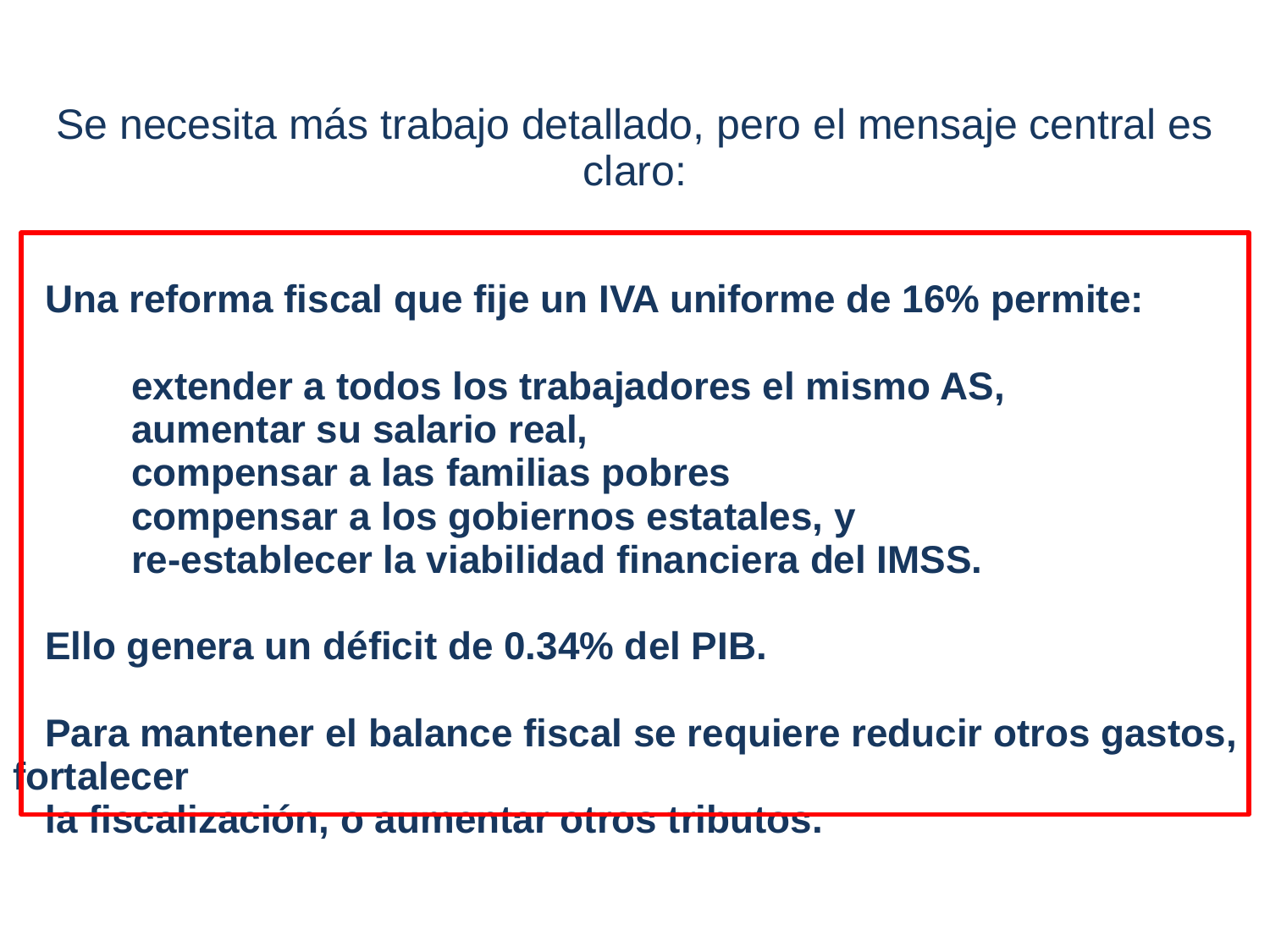

| Se necesita más trabajo detallado, pero el mensaje central es claro: Una reforma fiscal que fije un IVA uniforme de 16% permite: extender a todos los trabajadores el mismo AS, aumentar su salario real, compensar a las familias pobres compensar a los gobiernos estatales, y re-establecer la viabilidad financiera del IMSS. Ello genera un déficit de 0.34% del PIB. Para mantener el balance fiscal se requiere reducir otros gastos, fortalecer la fiscalización, o aumentar otros tributos. |
| --- |